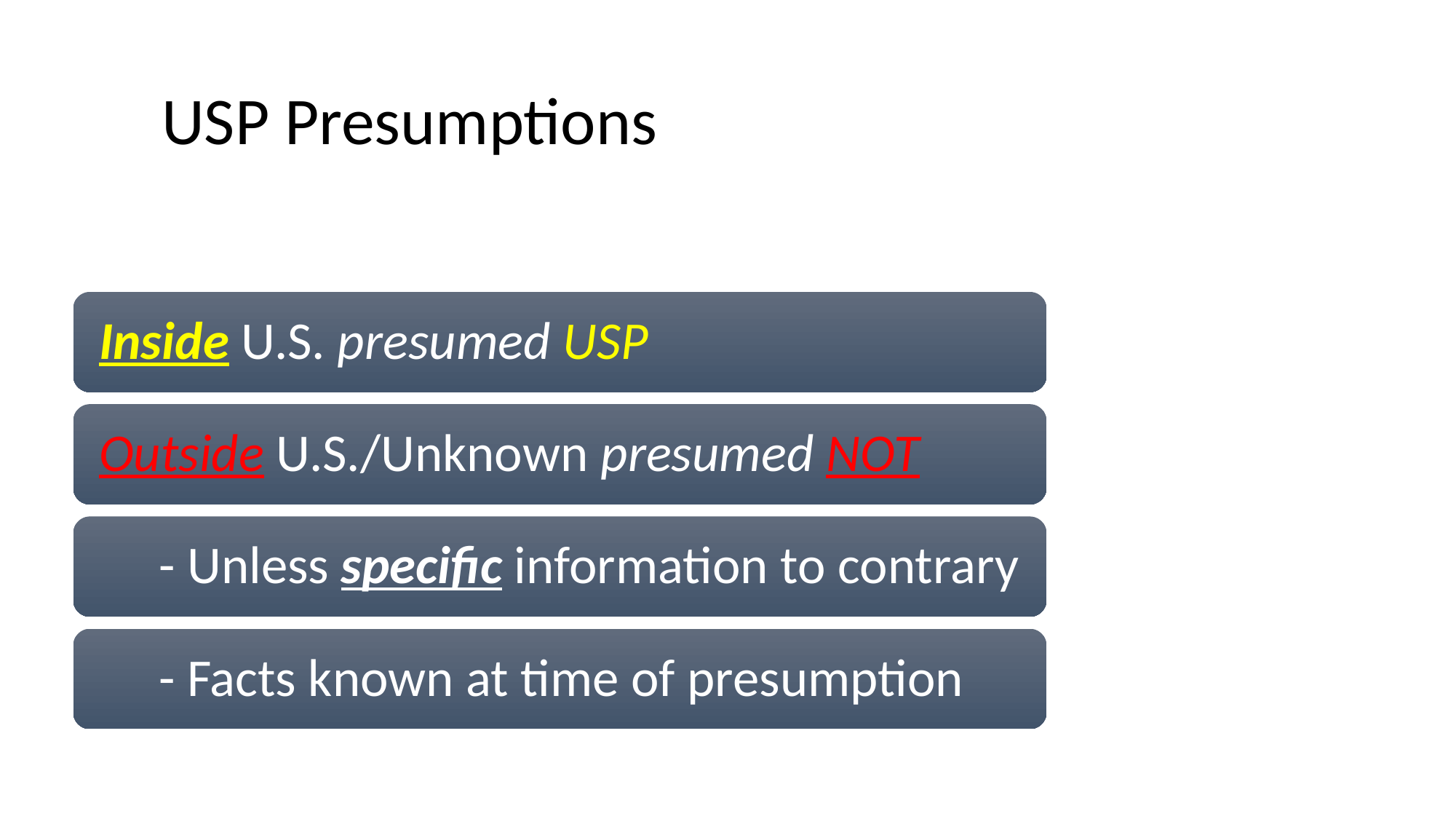

# USP Presumptions
Inside U.S. presumed USP
Outside U.S./Unknown presumed NOT
     - Unless specific information to contrary
     - Facts known at time of presumption